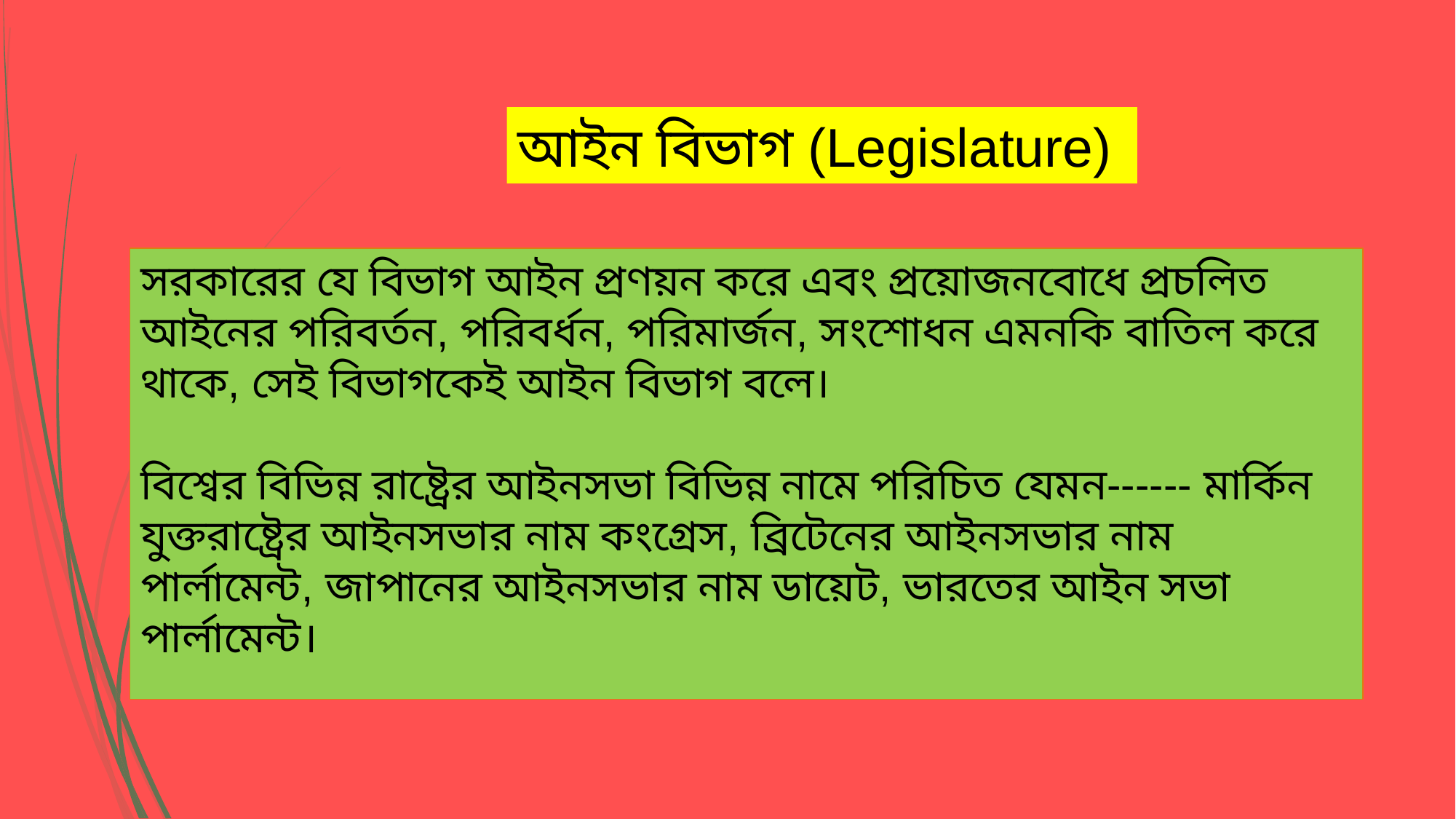

আইন বিভাগ (Legislature)
সরকারের যে বিভাগ আইন প্রণয়ন করে এবং প্রয়োজনবোধে প্রচলিত আইনের পরিবর্তন, পরিবর্ধন, পরিমার্জন, সংশোধন এমনকি বাতিল করে থাকে, সেই বিভাগকেই আইন বিভাগ বলে।

বিশ্বের বিভিন্ন রাষ্ট্রের আইনসভা বিভিন্ন নামে পরিচিত যেমন------ মার্কিন যুক্তরাষ্ট্রের আইনসভার নাম কংগ্রেস, ব্রিটেনের আইনসভার নাম পার্লামেন্ট, জাপানের আইনসভার নাম ডায়েট, ভারতের আইন সভা পার্লামেন্ট।